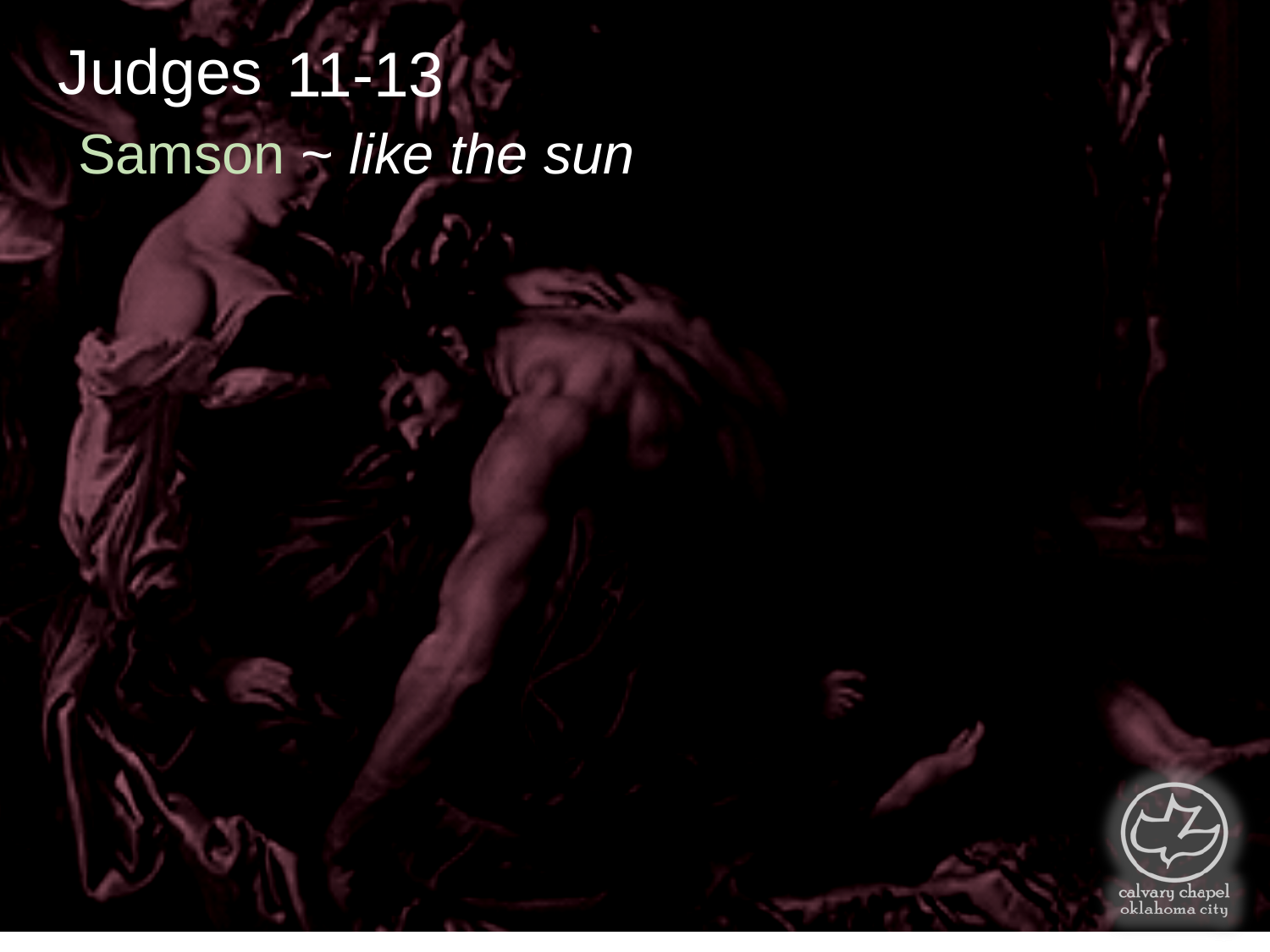

Judges
11-13
Samson ~ like the sun